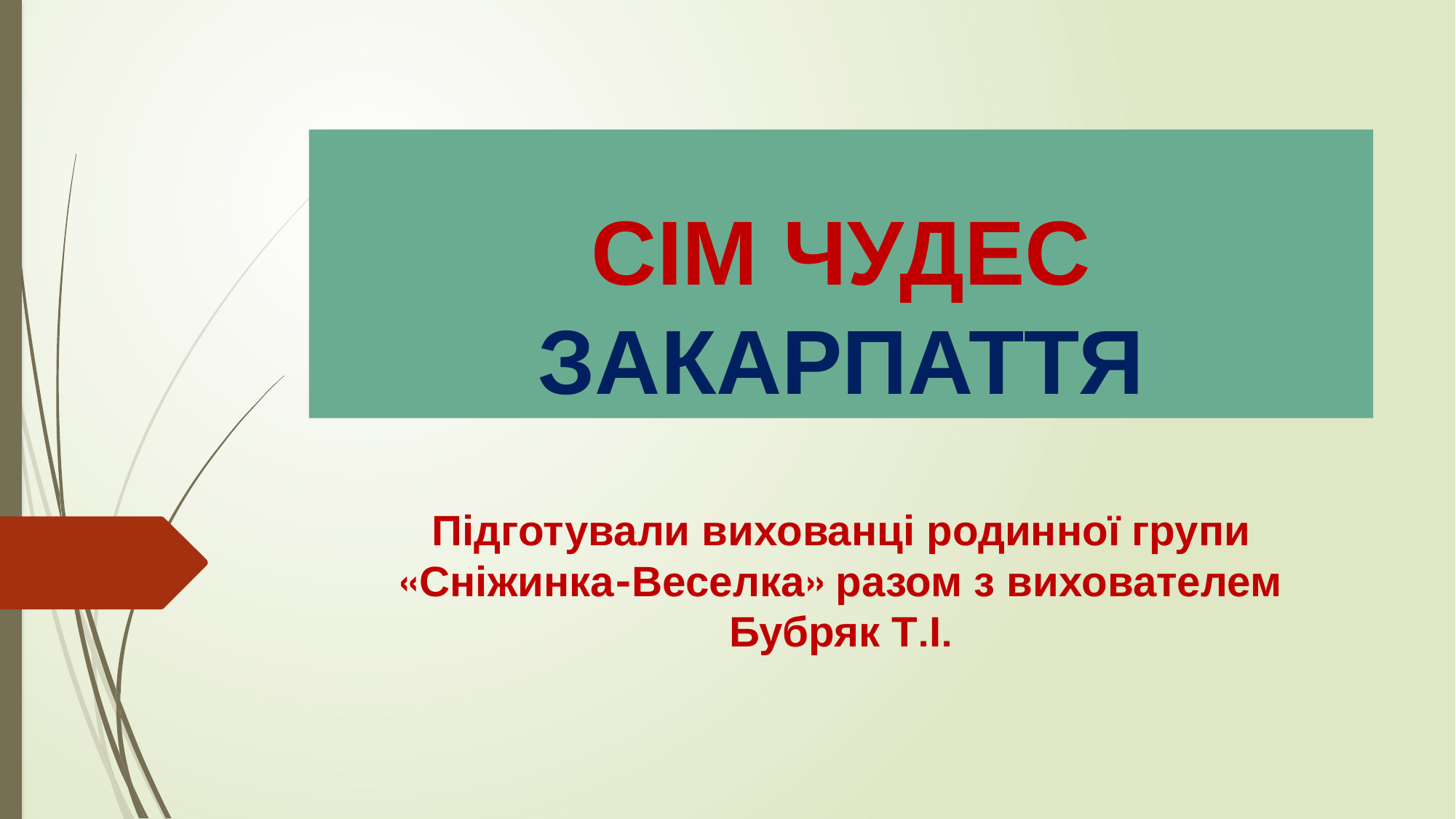

# СІМ ЧУДЕС ЗАКАРПАТТЯ
Підготували вихованці родинної групи «Сніжинка-Веселка» разом з вихователем Бубряк Т.І.